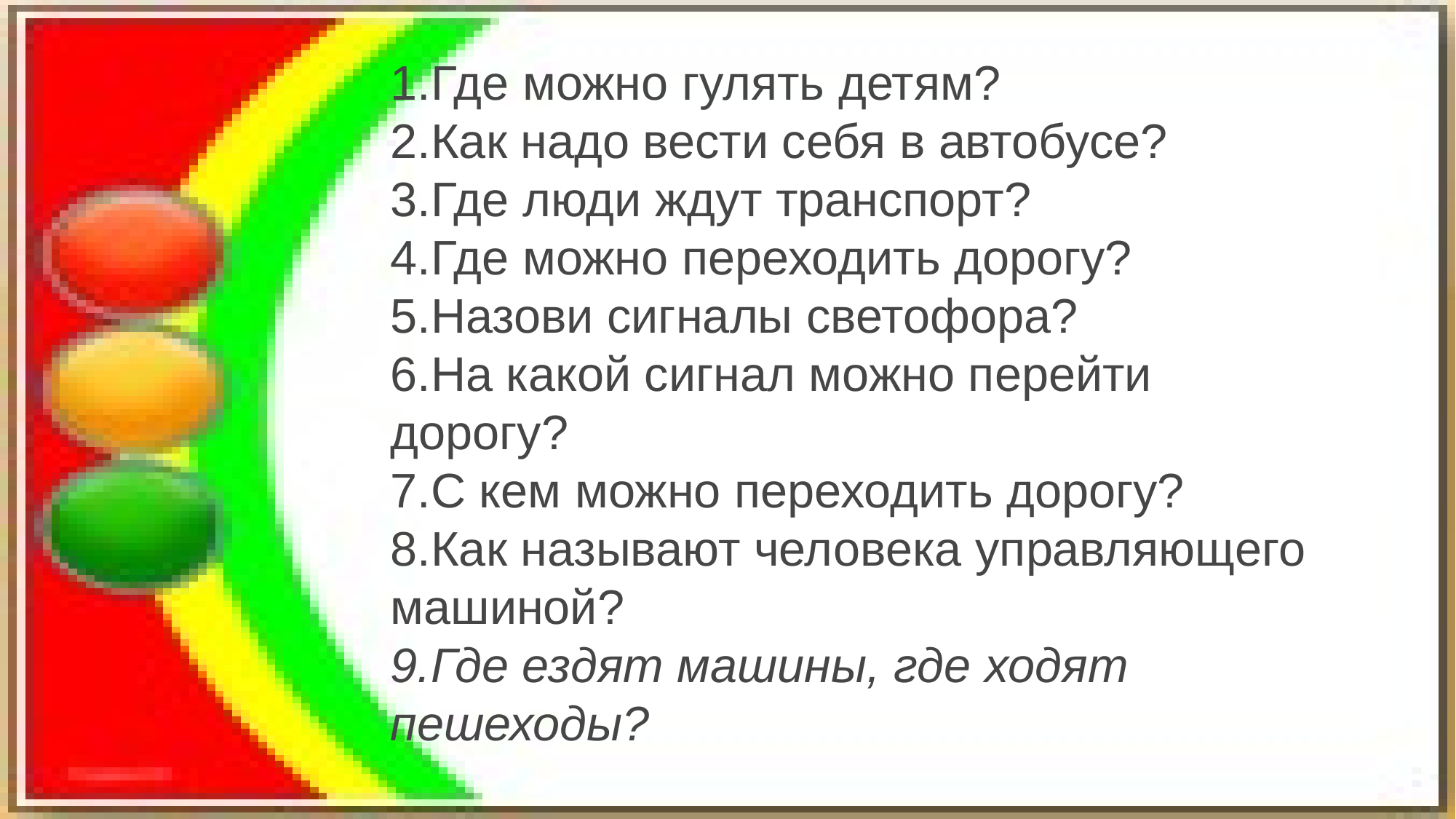

Где можно гулять детям?
Как надо вести себя в автобусе?
Где люди ждут транспорт?
Где можно переходить дорогу?
Назови сигналы светофора?
На какой сигнал можно перейти дорогу?
С кем можно переходить дорогу?
Как называют человека управляющего машиной?
Где ездят машины, где ходят пешеходы?